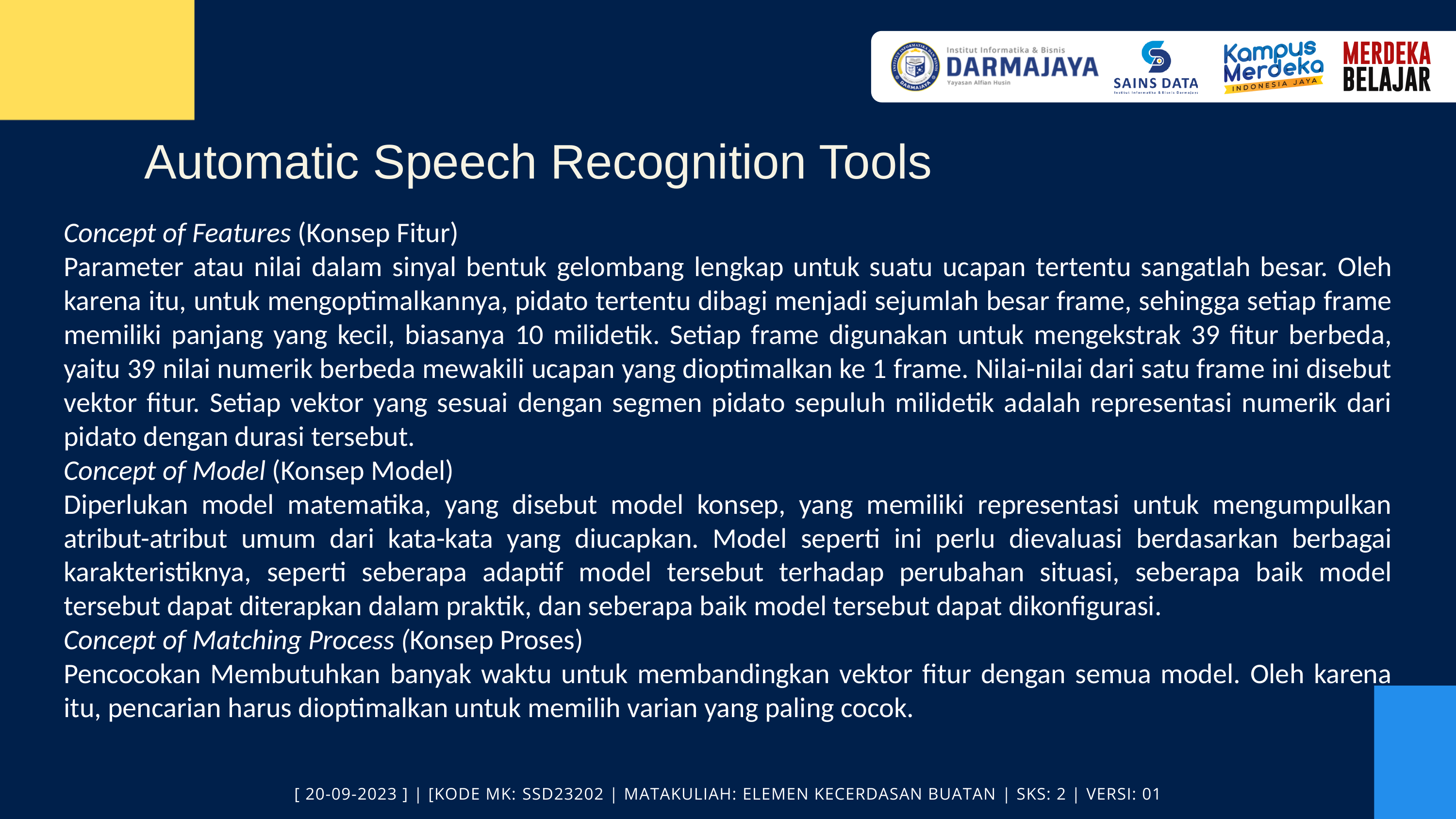

Automatic Speech Recognition Tools
Concept of Features (Konsep Fitur)
Parameter atau nilai dalam sinyal bentuk gelombang lengkap untuk suatu ucapan tertentu sangatlah besar. Oleh karena itu, untuk mengoptimalkannya, pidato tertentu dibagi menjadi sejumlah besar frame, sehingga setiap frame memiliki panjang yang kecil, biasanya 10 milidetik. Setiap frame digunakan untuk mengekstrak 39 fitur berbeda, yaitu 39 nilai numerik berbeda mewakili ucapan yang dioptimalkan ke 1 frame. Nilai-nilai dari satu frame ini disebut vektor fitur. Setiap vektor yang sesuai dengan segmen pidato sepuluh milidetik adalah representasi numerik dari pidato dengan durasi tersebut.
Concept of Model (Konsep Model)
Diperlukan model matematika, yang disebut model konsep, yang memiliki representasi untuk mengumpulkan atribut-atribut umum dari kata-kata yang diucapkan. Model seperti ini perlu dievaluasi berdasarkan berbagai karakteristiknya, seperti seberapa adaptif model tersebut terhadap perubahan situasi, seberapa baik model tersebut dapat diterapkan dalam praktik, dan seberapa baik model tersebut dapat dikonfigurasi.
Concept of Matching Process (Konsep Proses)
Pencocokan Membutuhkan banyak waktu untuk membandingkan vektor fitur dengan semua model. Oleh karena itu, pencarian harus dioptimalkan untuk memilih varian yang paling cocok.

[ 20-09-2023 ] | [KODE MK: SSD23202 | MATAKULIAH: ELEMEN KECERDASAN BUATAN | SKS: 2 | VERSI: 01